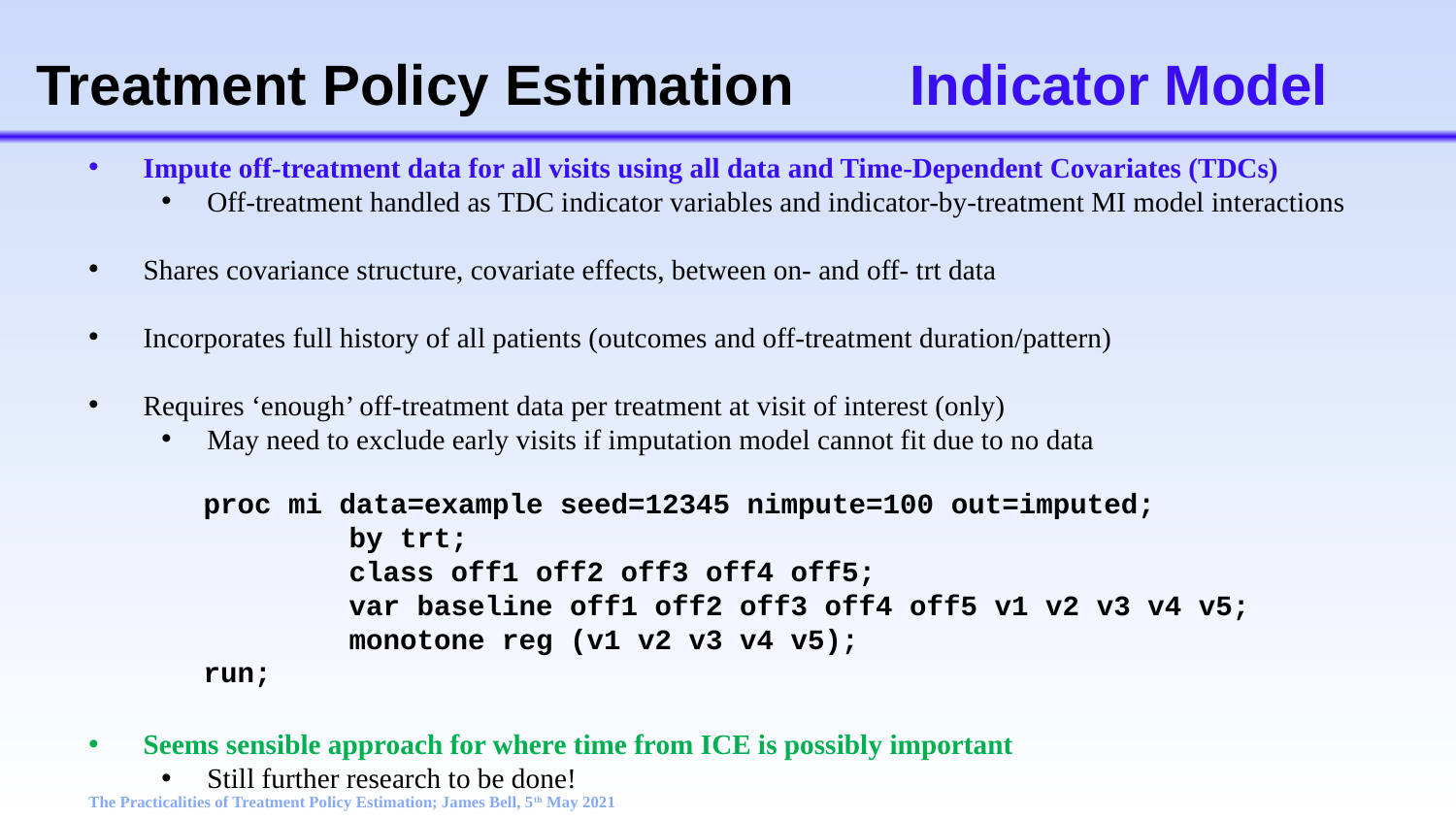

# Treatment Policy Estimation  	Indicator Model
Impute off-treatment data for all visits using all data and Time-Dependent Covariates (TDCs)
Off-treatment handled as TDC indicator variables and indicator-by-treatment MI model interactions

Shares covariance structure, covariate effects, between on- and off- trt data

Incorporates full history of all patients (outcomes and off-treatment duration/pattern)

Requires ‘enough’ off-treatment data per treatment at visit of interest (only)
May need to exclude early visits if imputation model cannot fit due to no data

Seems sensible approach for where time from ICE is possibly important
Still further research to be done!
proc mi data=example seed=12345 nimpute=100 out=imputed;
	by trt;
	class off1 off2 off3 off4 off5;
  	var baseline off1 off2 off3 off4 off5 v1 v2 v3 v4 v5;
    	monotone reg (v1 v2 v3 v4 v5);
run;
The Practicalities of Treatment Policy Estimation; James Bell, 5th May 2021